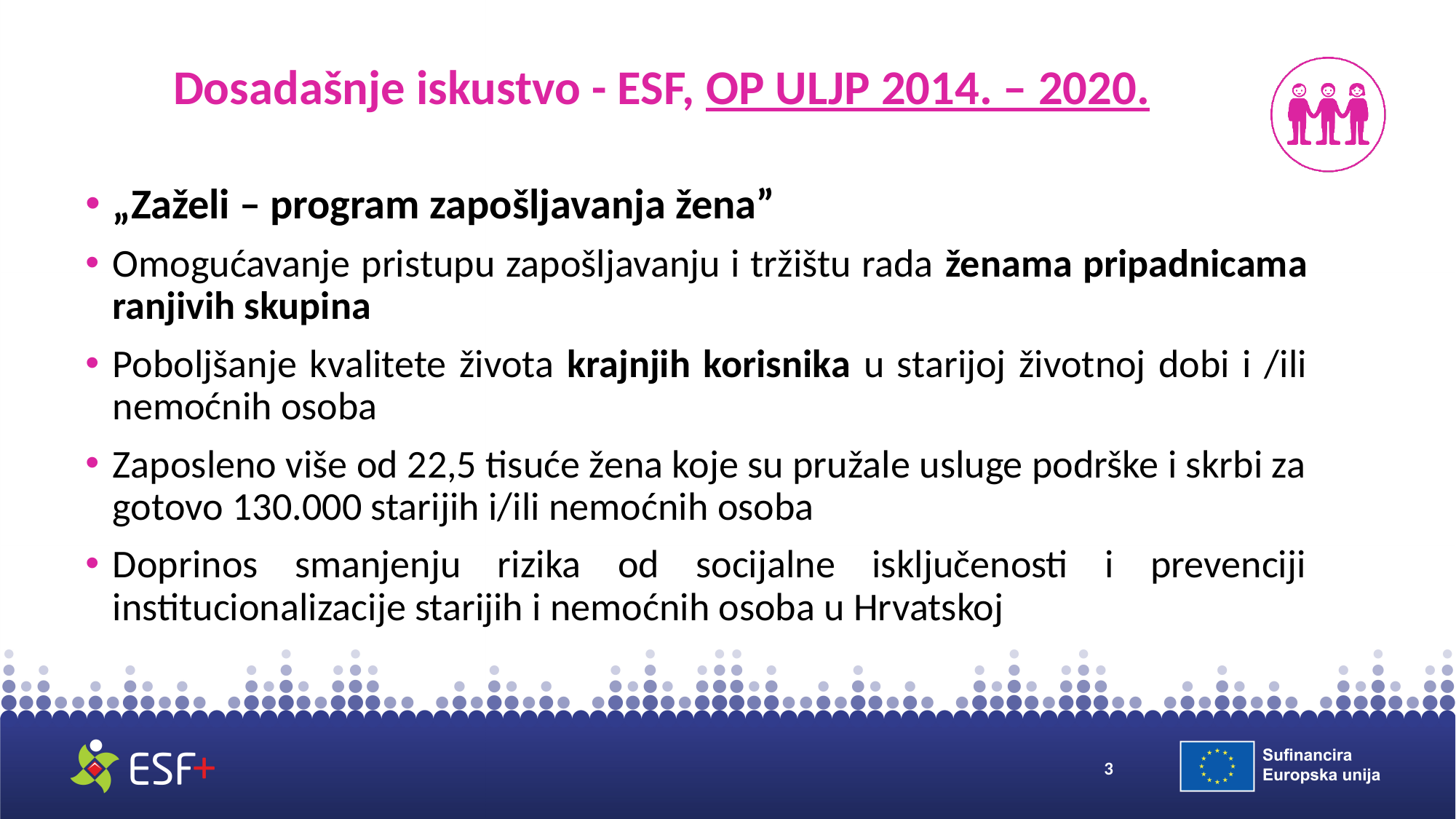

# Dosadašnje iskustvo - ESF, OP ULJP 2014. – 2020.
„Zaželi – program zapošljavanja žena”
Omogućavanje pristupu zapošljavanju i tržištu rada ženama pripadnicama ranjivih skupina
Poboljšanje kvalitete života krajnjih korisnika u starijoj životnoj dobi i /ili nemoćnih osoba
Zaposleno više od 22,5 tisuće žena koje su pružale usluge podrške i skrbi za gotovo 130.000 starijih i/ili nemoćnih osoba
Doprinos smanjenju rizika od socijalne isključenosti i prevenciji institucionalizacije starijih i nemoćnih osoba u Hrvatskoj

3